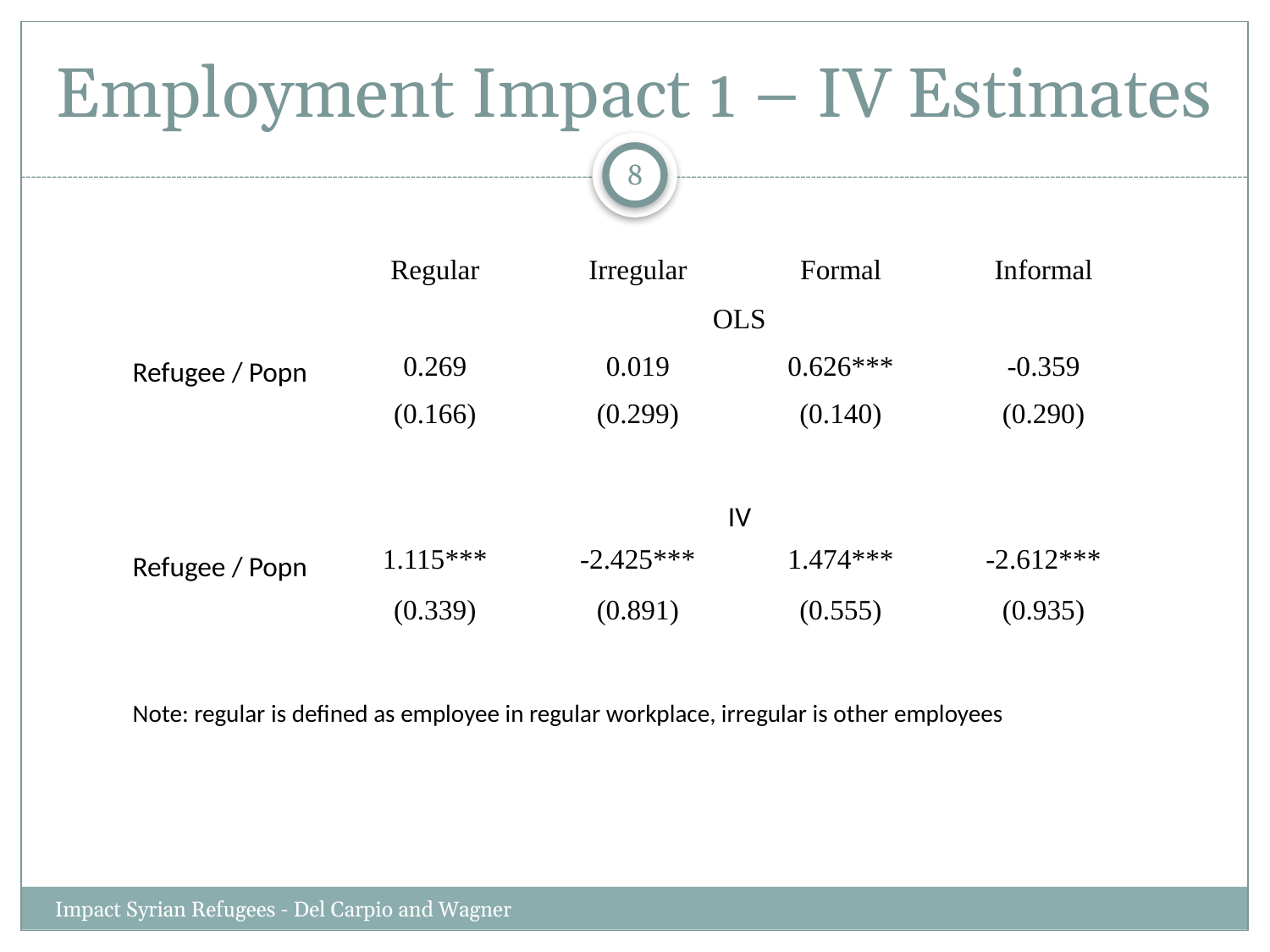

# Employment Impact 1 – IV Estimates
8
|  | Regular | Irregular | Formal | Informal |
| --- | --- | --- | --- | --- |
|  | OLS |  |  |  |
| Refugee / Popn | 0.269 | 0.019 | 0.626\*\*\* | -0.359 |
|  | (0.166) | (0.299) | (0.140) | (0.290) |
|  |  |  |  |  |
|  | IV |  |  |  |
| Refugee / Popn | 1.115\*\*\* | -2.425\*\*\* | 1.474\*\*\* | -2.612\*\*\* |
|  | (0.339) | (0.891) | (0.555) | (0.935) |
|  |  |  |  |  |
| Note: regular is defined as employee in regular workplace, irregular is other employees |  |  |  |  |
Impact Syrian Refugees - Del Carpio and Wagner